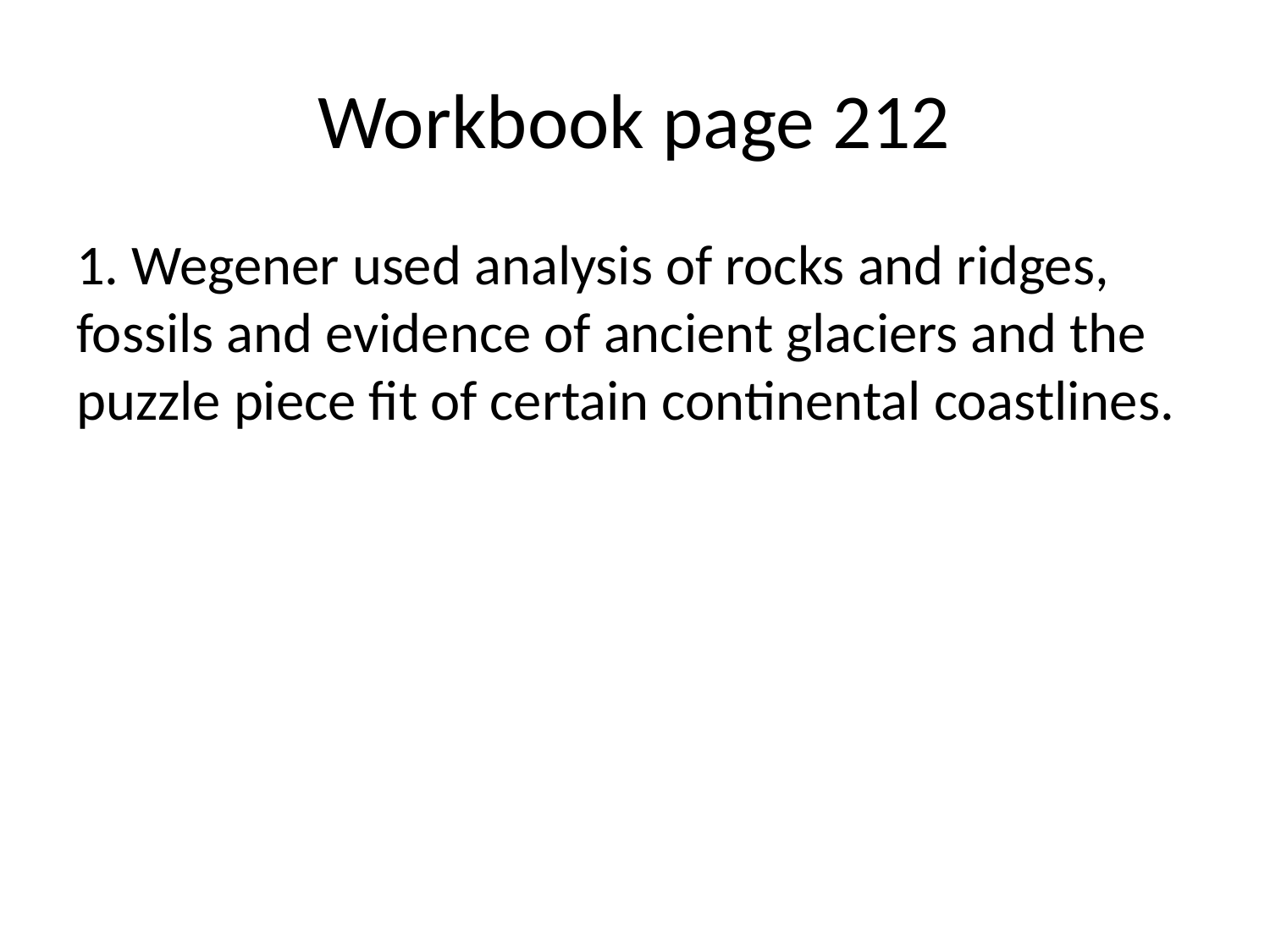

# Workbook page 212
1. Wegener used analysis of rocks and ridges, fossils and evidence of ancient glaciers and the puzzle piece fit of certain continental coastlines.